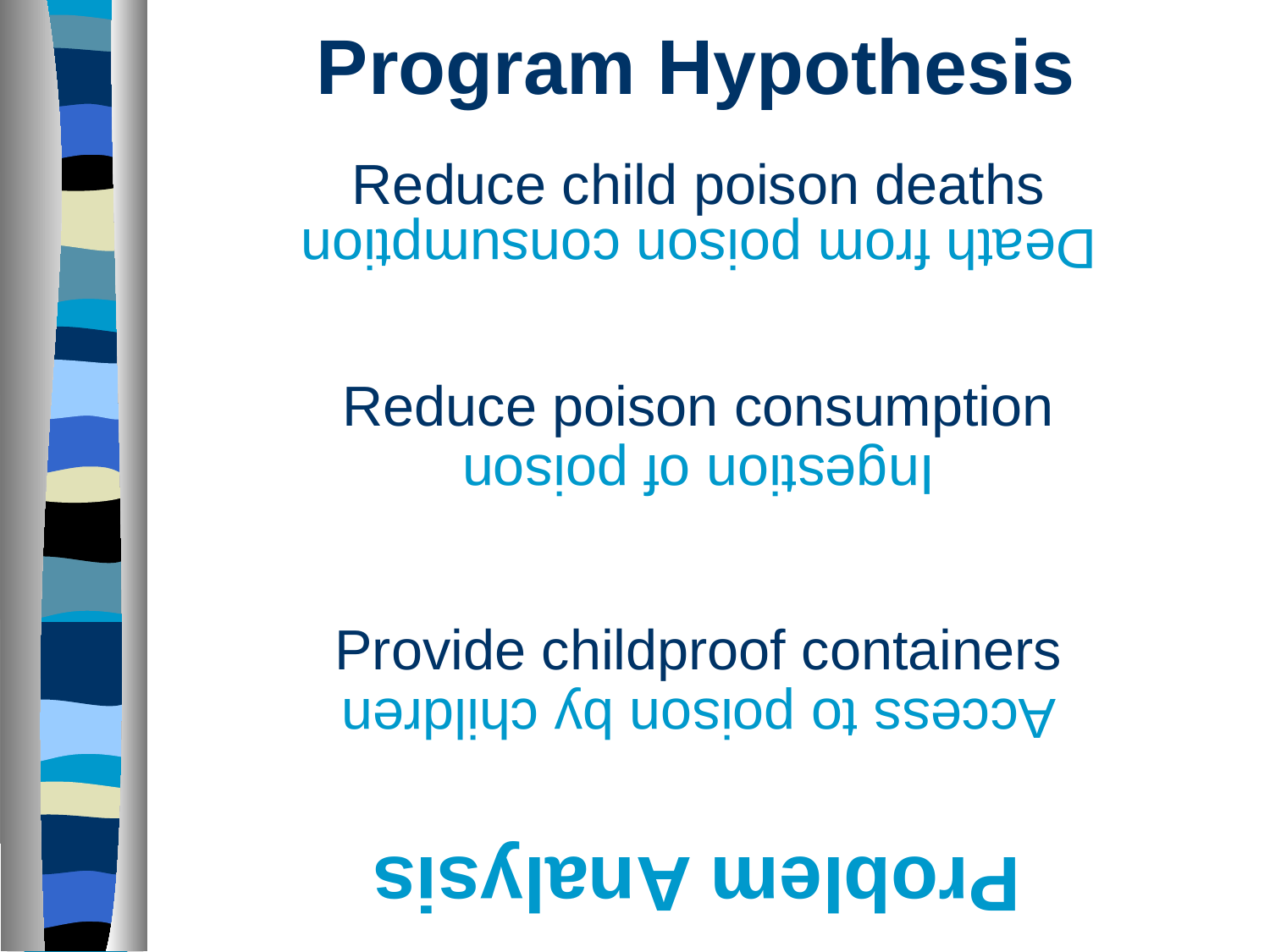

# Program Hypothesis
Reduce child poison deaths
Death from poison consumption
Reduce poison consumption
Ingestion of poison
Provide childproof containers
Access to poison by children
Problem Analysis